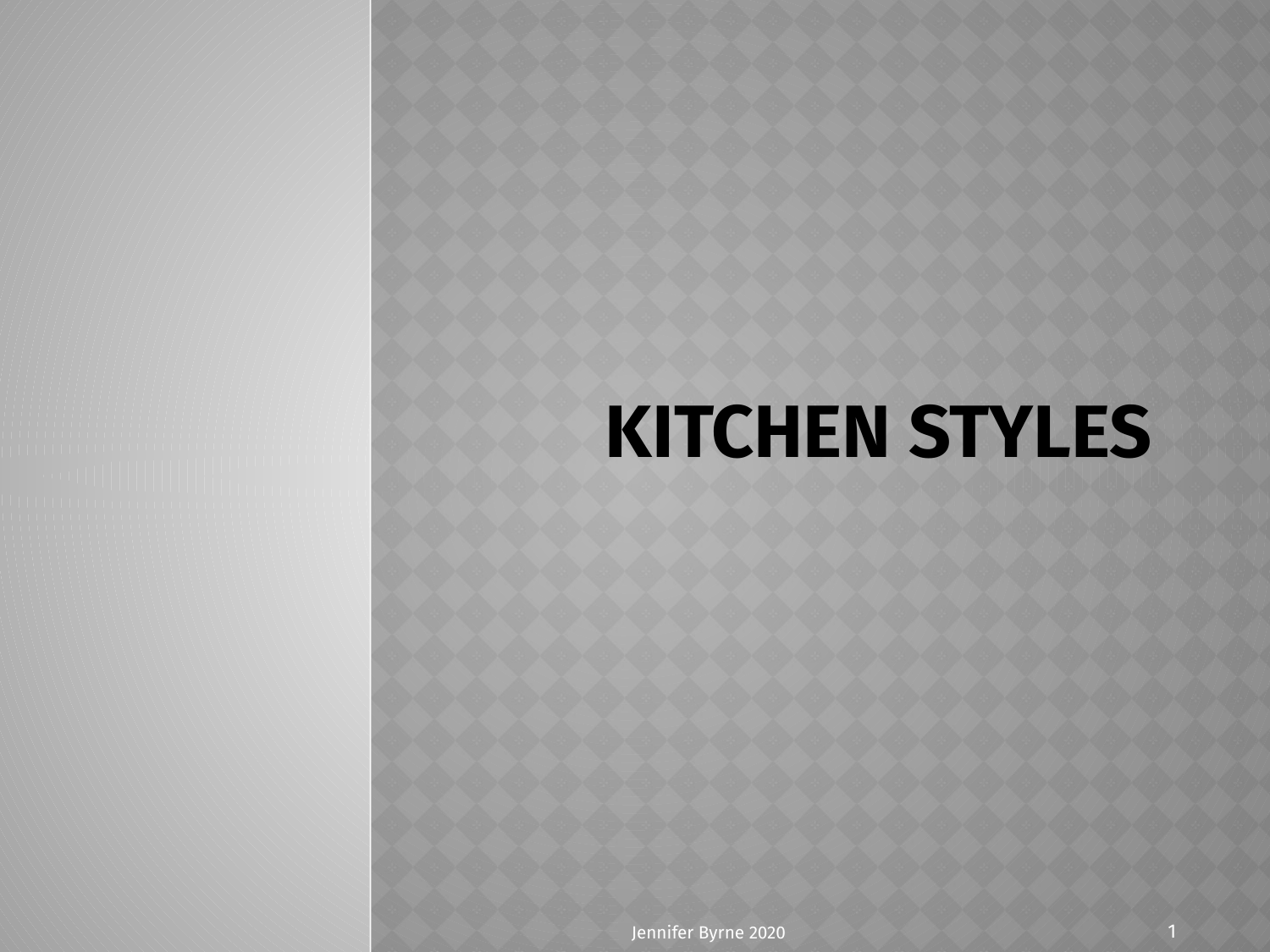

# Kitchen Styles
1
Jennifer Byrne 2020